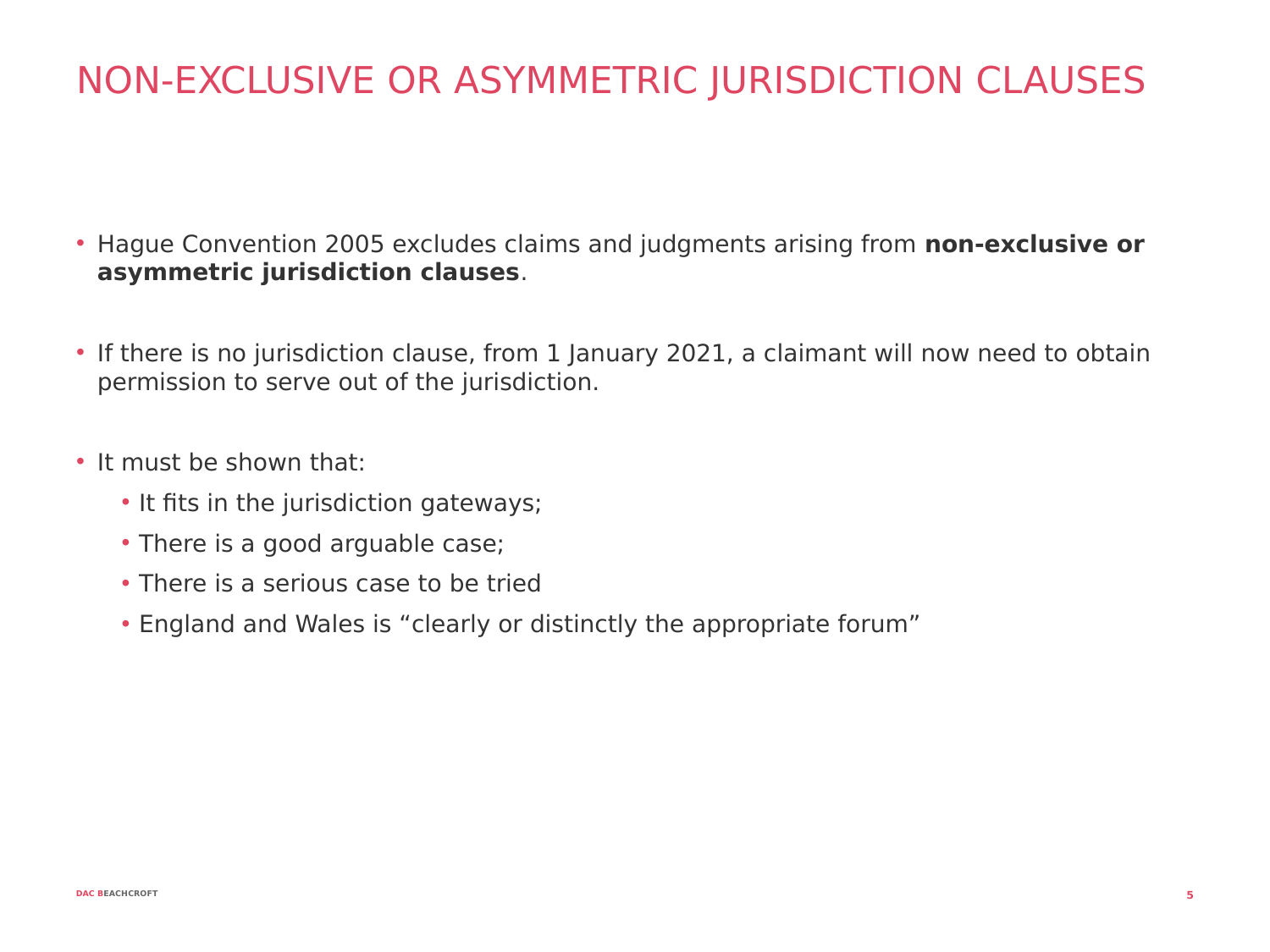

# NON-EXCLUSIVE OR ASYMMETRIC JURISDICTION CLAUSES
Hague Convention 2005 excludes claims and judgments arising from non-exclusive or asymmetric jurisdiction clauses.

If there is no jurisdiction clause, from 1 January 2021, a claimant will now need to obtain permission to serve out of the jurisdiction.

It must be shown that:
It fits in the jurisdiction gateways;
There is a good arguable case;
There is a serious case to be tried
England and Wales is “clearly or distinctly the appropriate forum”

5